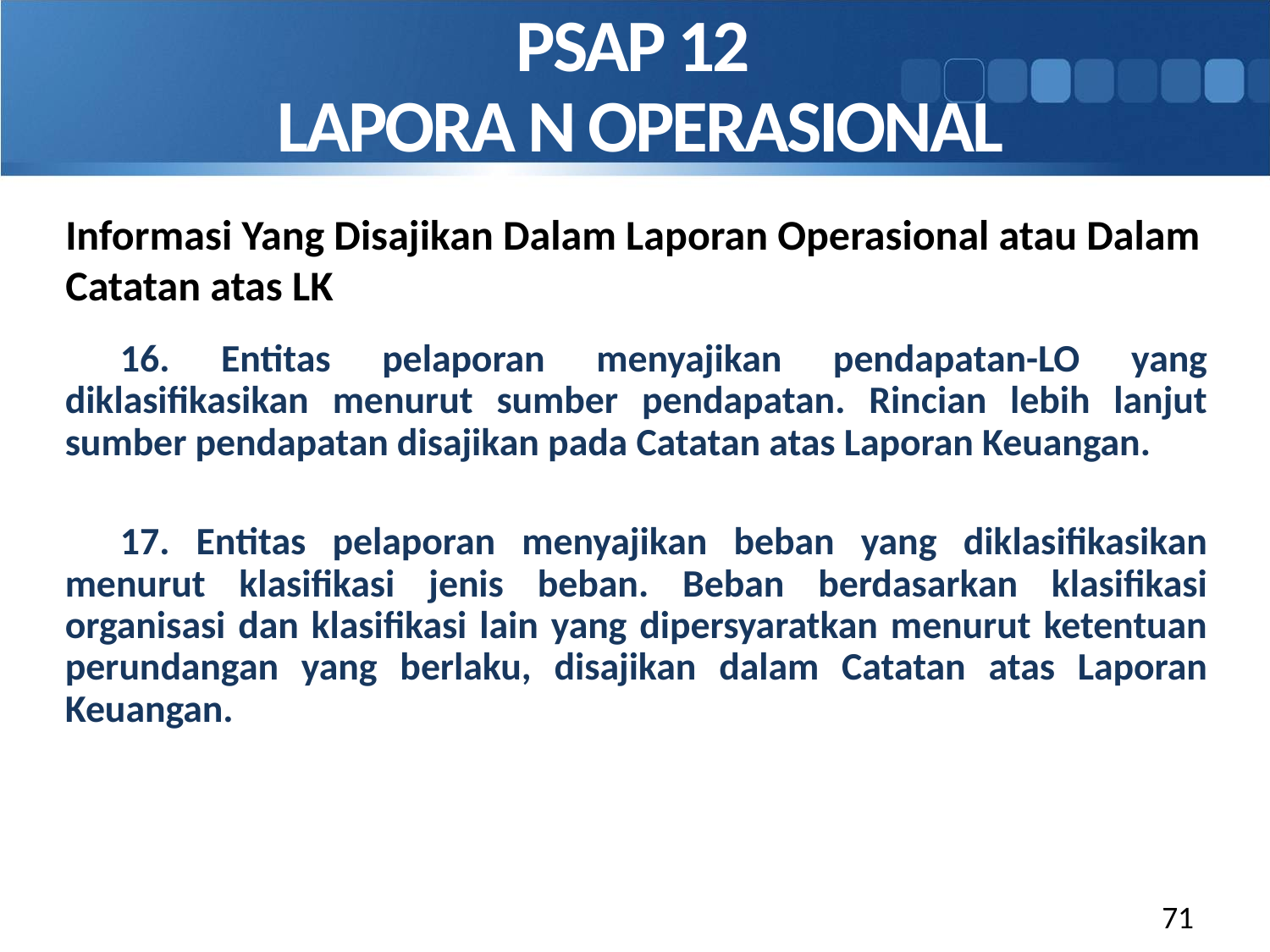

PSAP 12
LAPORA N OPERASIONAL
Informasi Yang Disajikan Dalam Laporan Operasional atau Dalam Catatan atas LK
16. Entitas pelaporan menyajikan pendapatan-LO yang diklasifikasikan menurut sumber pendapatan. Rincian lebih lanjut sumber pendapatan disajikan pada Catatan atas Laporan Keuangan.

17. Entitas pelaporan menyajikan beban yang diklasifikasikan menurut klasifikasi jenis beban. Beban berdasarkan klasifikasi organisasi dan klasifikasi lain yang dipersyaratkan menurut ketentuan perundangan yang berlaku, disajikan dalam Catatan atas Laporan Keuangan.
71